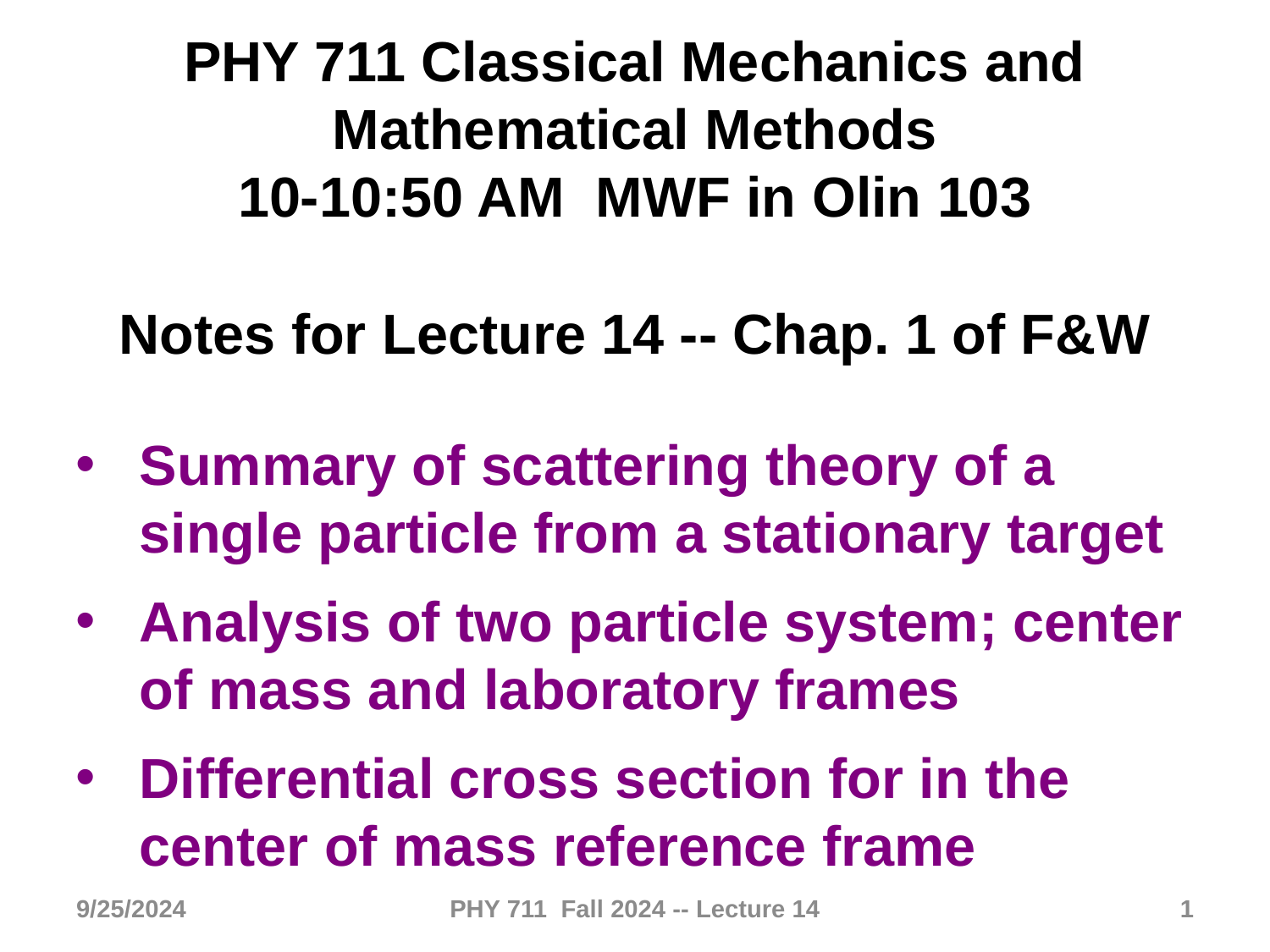

PHY 711 Classical Mechanics and Mathematical Methods
10-10:50 AM  MWF in Olin 103

Notes for Lecture 14 -- Chap. 1 of F&W

Summary of scattering theory of a single particle from a stationary target
Analysis of two particle system; center of mass and laboratory frames
Differential cross section for in the center of mass reference frame

9/25/2024
PHY 711  Fall 2024 -- Lecture 14
1